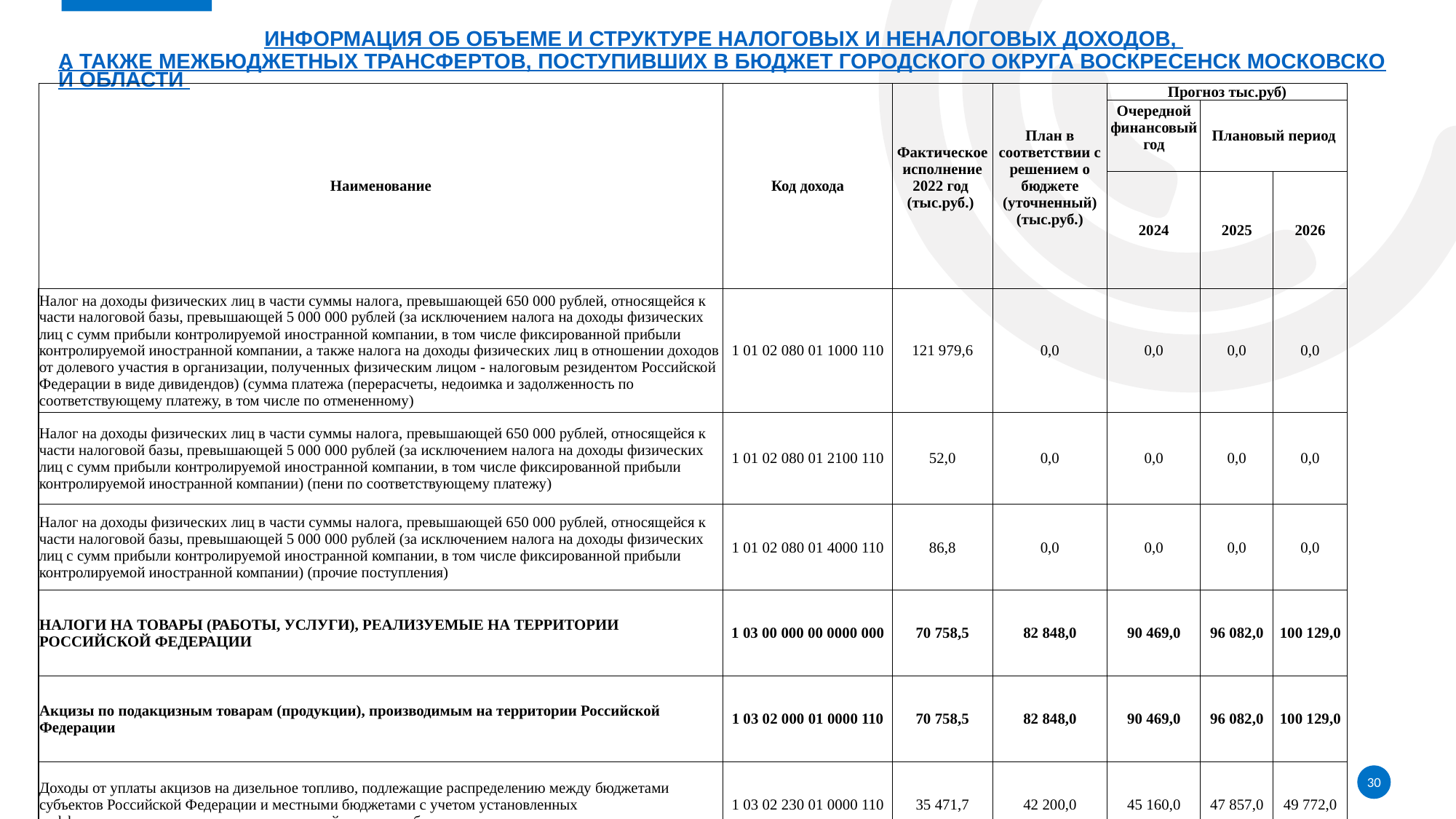

# Информация об объеме и структуре налоговых и неналоговых доходов, а также межбюджетных трансфертов, поступивших в бюджет городского округа Воскресенск Московской области
| Наименование | Код дохода | Фактическое исполнение 2022 год (тыс.руб.) | План в соответствии с решением о бюджете (уточненный) (тыс.руб.) | Прогноз тыс.руб) |  |  |
| --- | --- | --- | --- | --- | --- | --- |
|  |  |  |  | Очередной финансовый год | Плановый период |  |
|  |  |  |  | 2024 | 2025 | 2026 |
| Налог на доходы физических лиц в части суммы налога, превышающей 650 000 рублей, относящейся к части налоговой базы, превышающей 5 000 000 рублей (за исключением налога на доходы физических лиц с сумм прибыли контролируемой иностранной компании, в том числе фиксированной прибыли контролируемой иностранной компании, а также налога на доходы физических лиц в отношении доходов от долевого участия в организации, полученных физическим лицом - налоговым резидентом Российской Федерации в виде дивидендов) (сумма платежа (перерасчеты, недоимка и задолженность по соответствующему платежу, в том числе по отмененному) | 1 01 02 080 01 1000 110 | 121 979,6 | 0,0 | 0,0 | 0,0 | 0,0 |
| Налог на доходы физических лиц в части суммы налога, превышающей 650 000 рублей, относящейся к части налоговой базы, превышающей 5 000 000 рублей (за исключением налога на доходы физических лиц с сумм прибыли контролируемой иностранной компании, в том числе фиксированной прибыли контролируемой иностранной компании) (пени по соответствующему платежу) | 1 01 02 080 01 2100 110 | 52,0 | 0,0 | 0,0 | 0,0 | 0,0 |
| Налог на доходы физических лиц в части суммы налога, превышающей 650 000 рублей, относящейся к части налоговой базы, превышающей 5 000 000 рублей (за исключением налога на доходы физических лиц с сумм прибыли контролируемой иностранной компании, в том числе фиксированной прибыли контролируемой иностранной компании) (прочие поступления) | 1 01 02 080 01 4000 110 | 86,8 | 0,0 | 0,0 | 0,0 | 0,0 |
| НАЛОГИ НА ТОВАРЫ (РАБОТЫ, УСЛУГИ), РЕАЛИЗУЕМЫЕ НА ТЕРРИТОРИИ РОССИЙСКОЙ ФЕДЕРАЦИИ | 1 03 00 000 00 0000 000 | 70 758,5 | 82 848,0 | 90 469,0 | 96 082,0 | 100 129,0 |
| Акцизы по подакцизным товарам (продукции), производимым на территории Российской Федерации | 1 03 02 000 01 0000 110 | 70 758,5 | 82 848,0 | 90 469,0 | 96 082,0 | 100 129,0 |
| Доходы от уплаты акцизов на дизельное топливо, подлежащие распределению между бюджетами субъектов Российской Федерации и местными бюджетами с учетом установленных дифференцированных нормативов отчислений в местные бюджеты | 1 03 02 230 01 0000 110 | 35 471,7 | 42 200,0 | 45 160,0 | 47 857,0 | 49 772,0 |

30